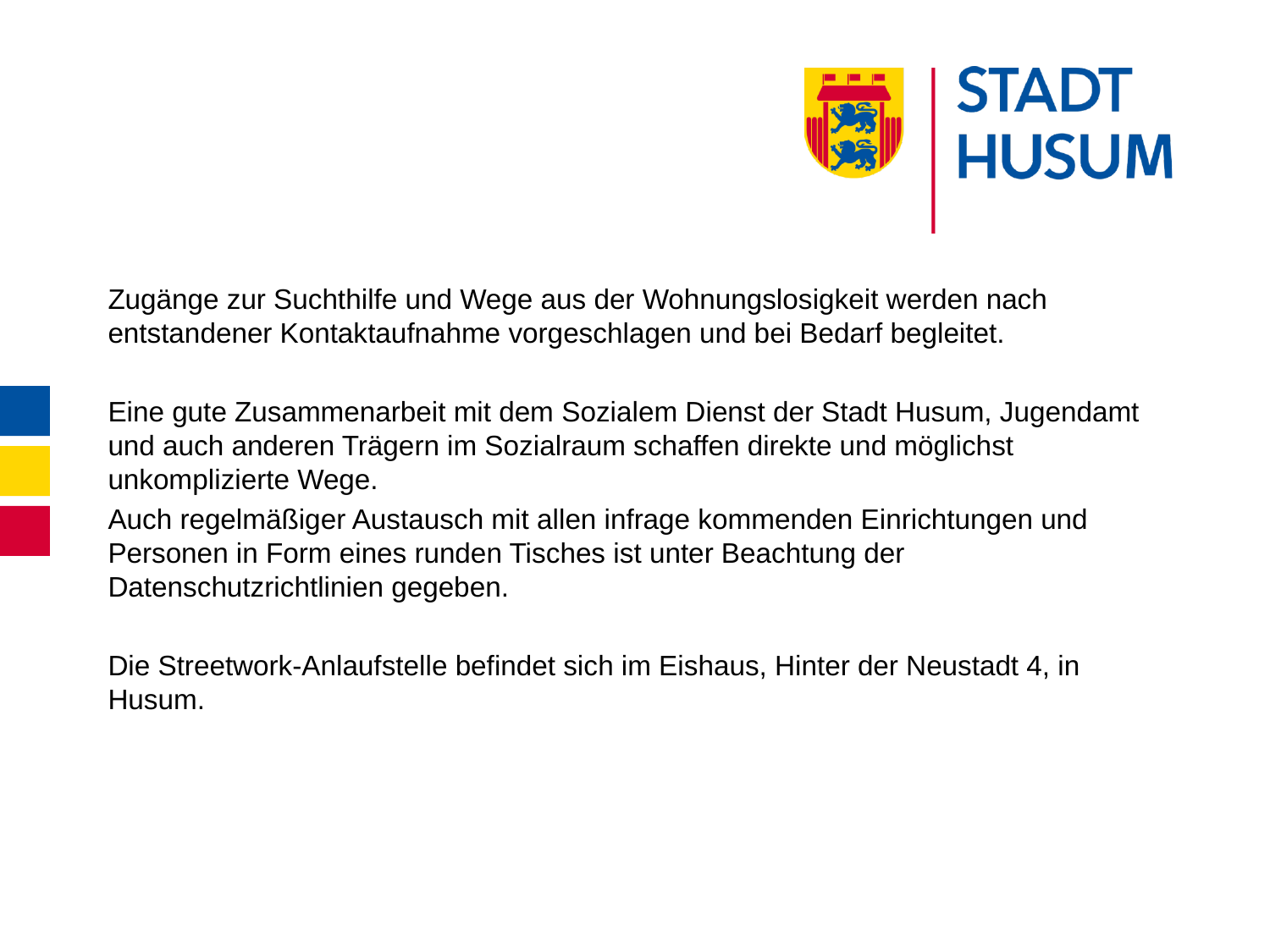

#
Zugänge zur Suchthilfe und Wege aus der Wohnungslosigkeit werden nach entstandener Kontaktaufnahme vorgeschlagen und bei Bedarf begleitet.

Eine gute Zusammenarbeit mit dem Sozialem Dienst der Stadt Husum, Jugendamt und auch anderen Trägern im Sozialraum schaffen direkte und möglichst unkomplizierte Wege.
Auch regelmäßiger Austausch mit allen infrage kommenden Einrichtungen und Personen in Form eines runden Tisches ist unter Beachtung der Datenschutzrichtlinien gegeben.

Die Streetwork-Anlaufstelle befindet sich im Eishaus, Hinter der Neustadt 4, in Husum.